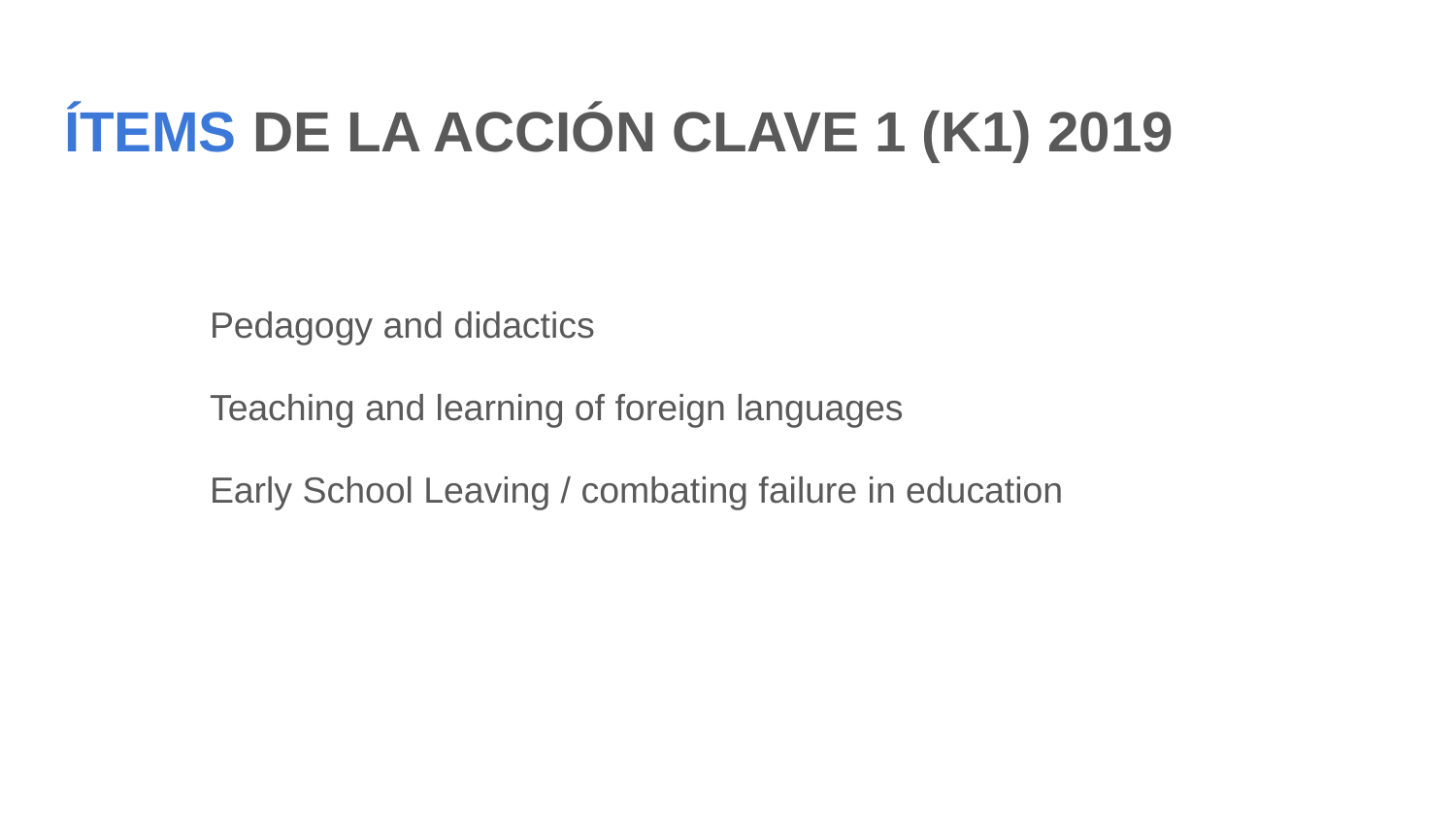

# ÍTEMS DE LA ACCIÓN CLAVE 1 (K1) 2019
Pedagogy and didactics
Teaching and learning of foreign languages
Early School Leaving / combating failure in education